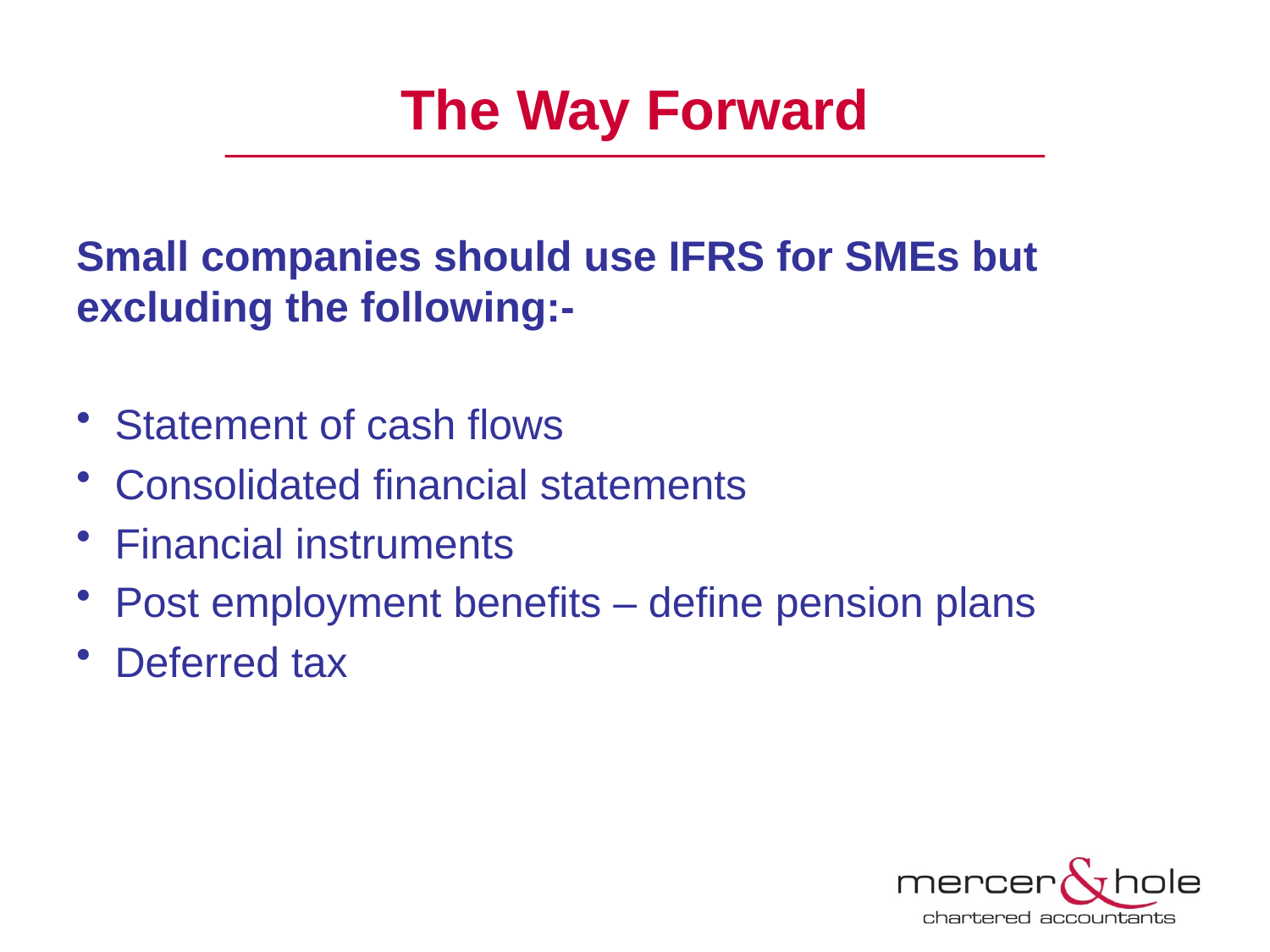

# The Way Forward
Small companies should use IFRS for SMEs but excluding the following:-

  Statement of cash flows
  Consolidated financial statements
  Financial instruments
  Post employment benefits – define pension plans
  Deferred tax